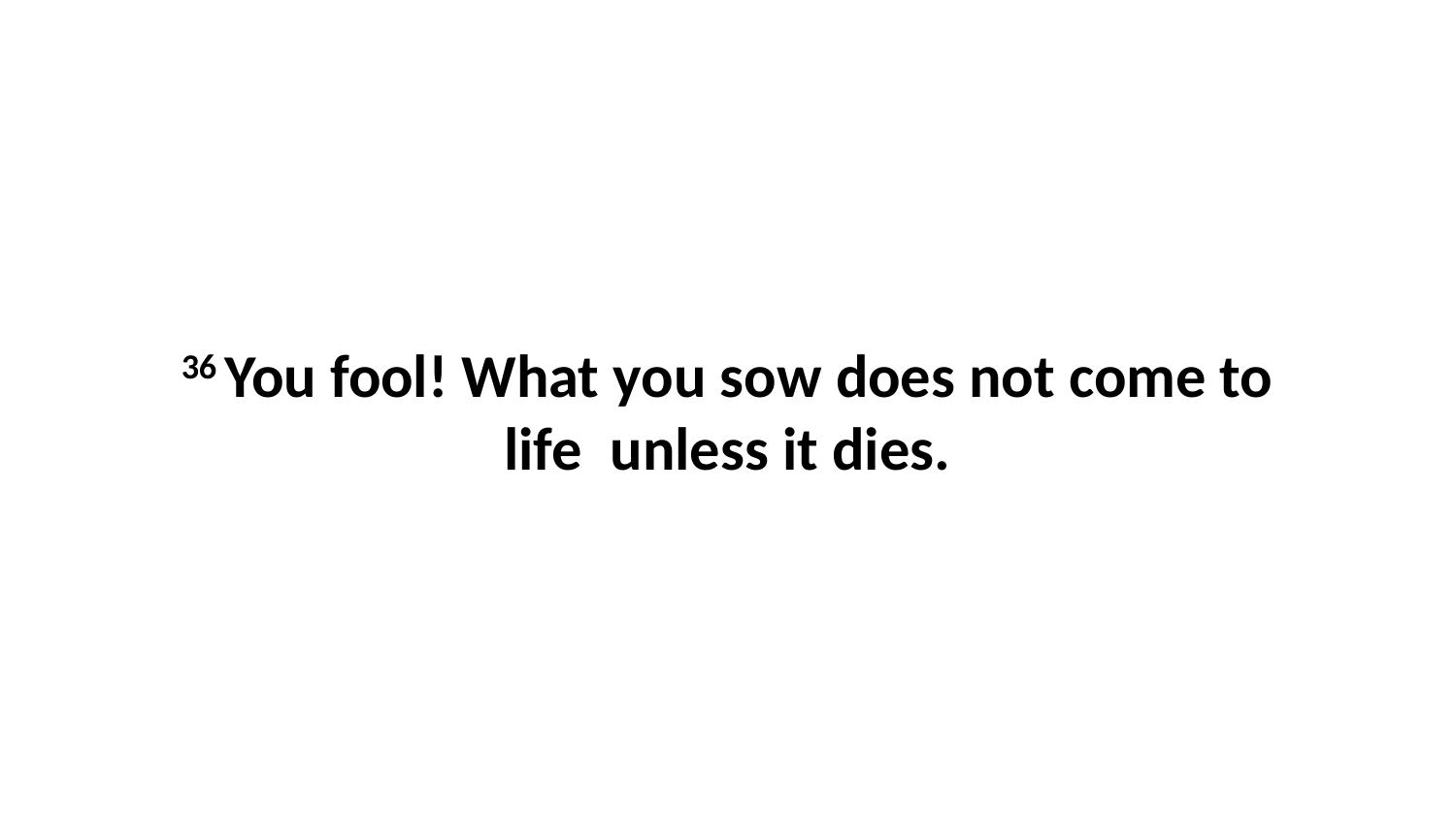

36 You fool! What you sow does not come to life  unless it dies.